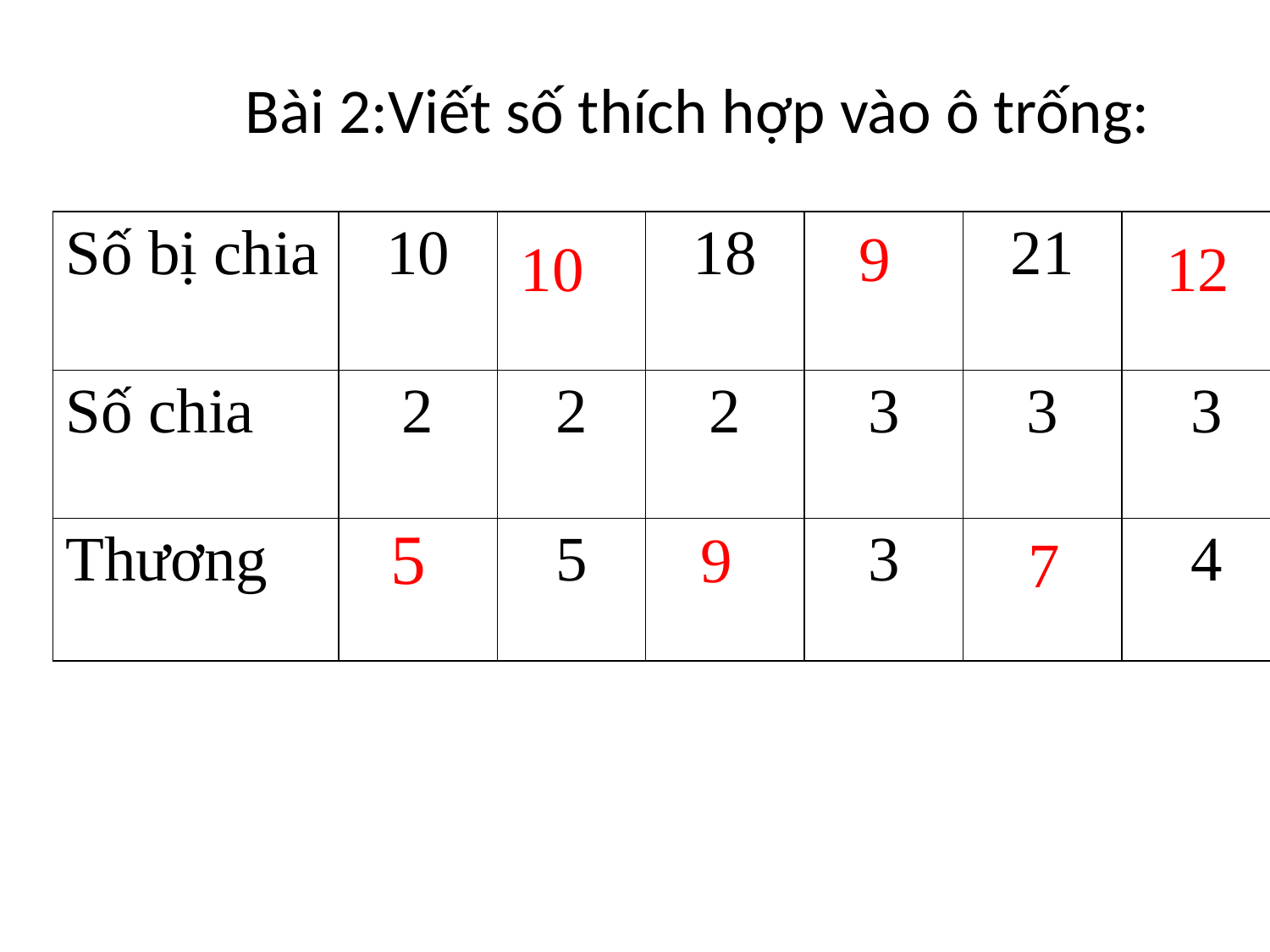

Bài 2:Viết số thích hợp vào ô trống:
| Số bị chia | 10 |  | 18 |  | 21 |  |
| --- | --- | --- | --- | --- | --- | --- |
| Số chia | 2 | 2 | 2 | 3 | 3 | 3 |
| Thương |  | 5 |  | 3 |  | 4 |
9
10
12
5
9
7